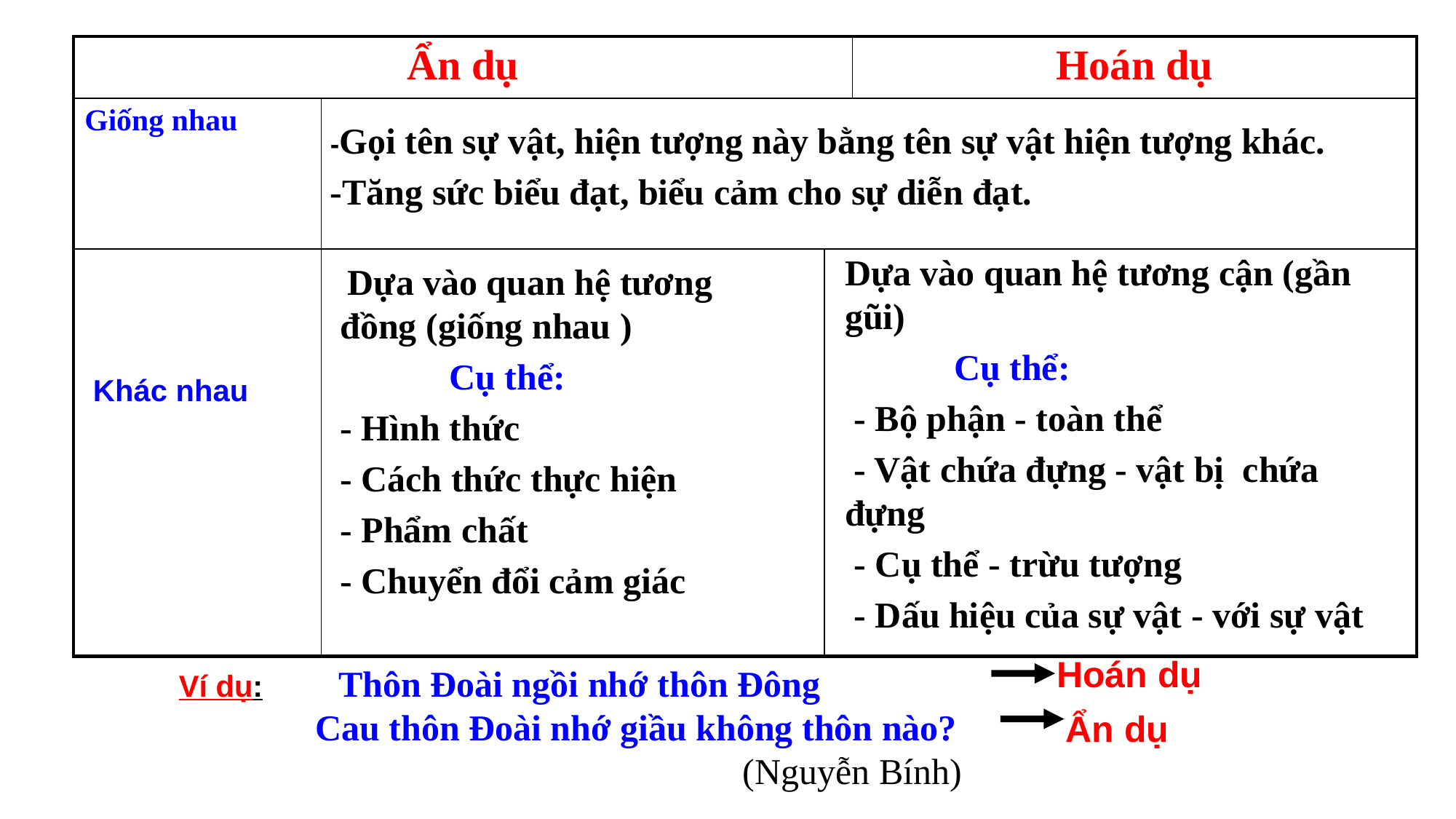

| Ẩn dụ |  |  | Hoán dụ |
| --- | --- | --- | --- |
| Giống nhau |  |  |  |
| Khác nhau |  |  |  |
-Gọi tên sự vật, hiện tượng này bằng tên sự vật hiện tượng khác.
-Tăng sức biểu đạt, biểu cảm cho sự diễn đạt.

Dựa vào quan hệ tương cận (gần gũi)
            Cụ thể:
 - Bộ phận - toàn thể
 - Vật chứa đựng - vật bị  chứa đựng
 - Cụ thể - trừu tượng
 - Dấu hiệu của sự vật - với sự vật

 Dựa vào quan hệ tương đồng (giống nhau )
            Cụ thể:
- Hình thức
- Cách thức thực hiện
- Phẩm chất
- Chuyển đổi cảm giác
Hoán dụ
Ví dụ:         Thôn Đoài ngồi nhớ thôn Đông
               Cau thôn Đoài nhớ giầu không thôn nào?
                                                              (Nguyễn Bính)

Ẩn dụ